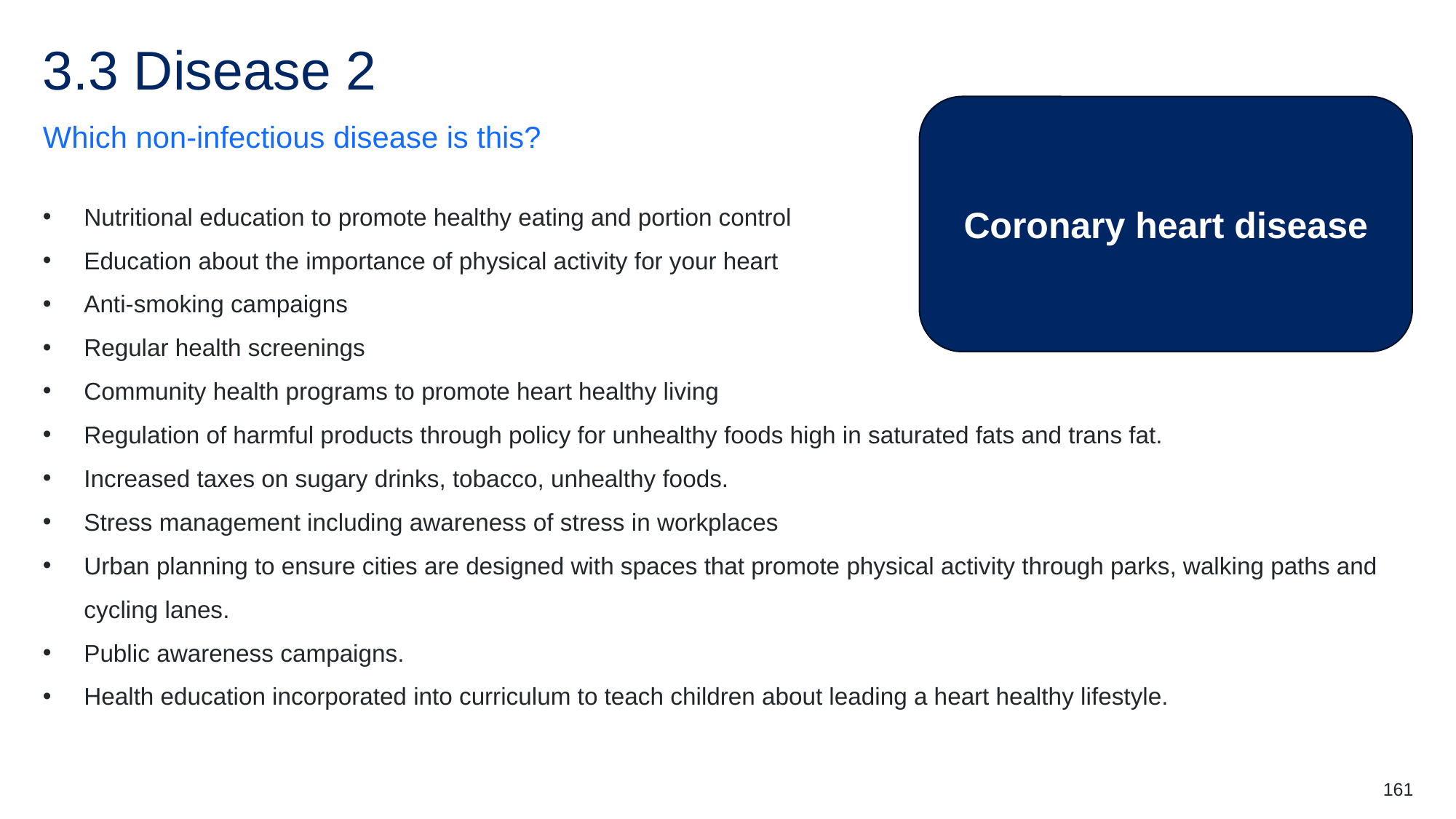

# 3.3 Disease 2
Coronary heart disease
Which non-infectious disease is this?
Nutritional education to promote healthy eating and portion control
Education about the importance of physical activity for your heart
Anti-smoking campaigns
Regular health screenings
Community health programs to promote heart healthy living
Regulation of harmful products through policy for unhealthy foods high in saturated fats and trans fat.
Increased taxes on sugary drinks, tobacco, unhealthy foods.
Stress management including awareness of stress in workplaces
Urban planning to ensure cities are designed with spaces that promote physical activity through parks, walking paths and cycling lanes.
Public awareness campaigns.
Health education incorporated into curriculum to teach children about leading a heart healthy lifestyle.
161